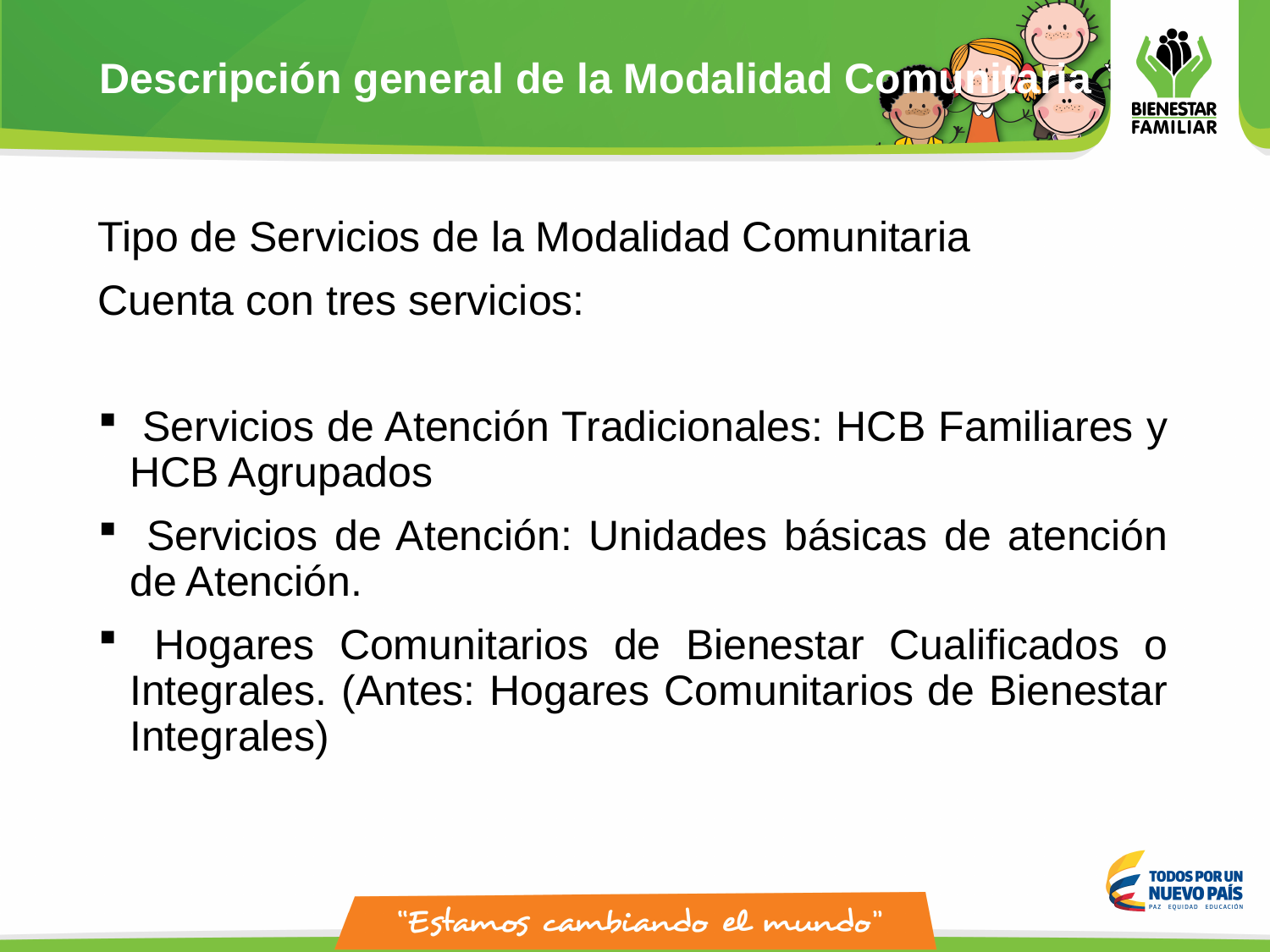

# Descripción general de la Modalidad Comunitaria
Tipo de Servicios de la Modalidad Comunitaria
Cuenta con tres servicios:

 Servicios de Atención Tradicionales: HCB Familiares y HCB Agrupados
 Servicios de Atención: Unidades básicas de atención de Atención.
 Hogares Comunitarios de Bienestar Cualificados o Integrales. (Antes: Hogares Comunitarios de Bienestar Integrales)